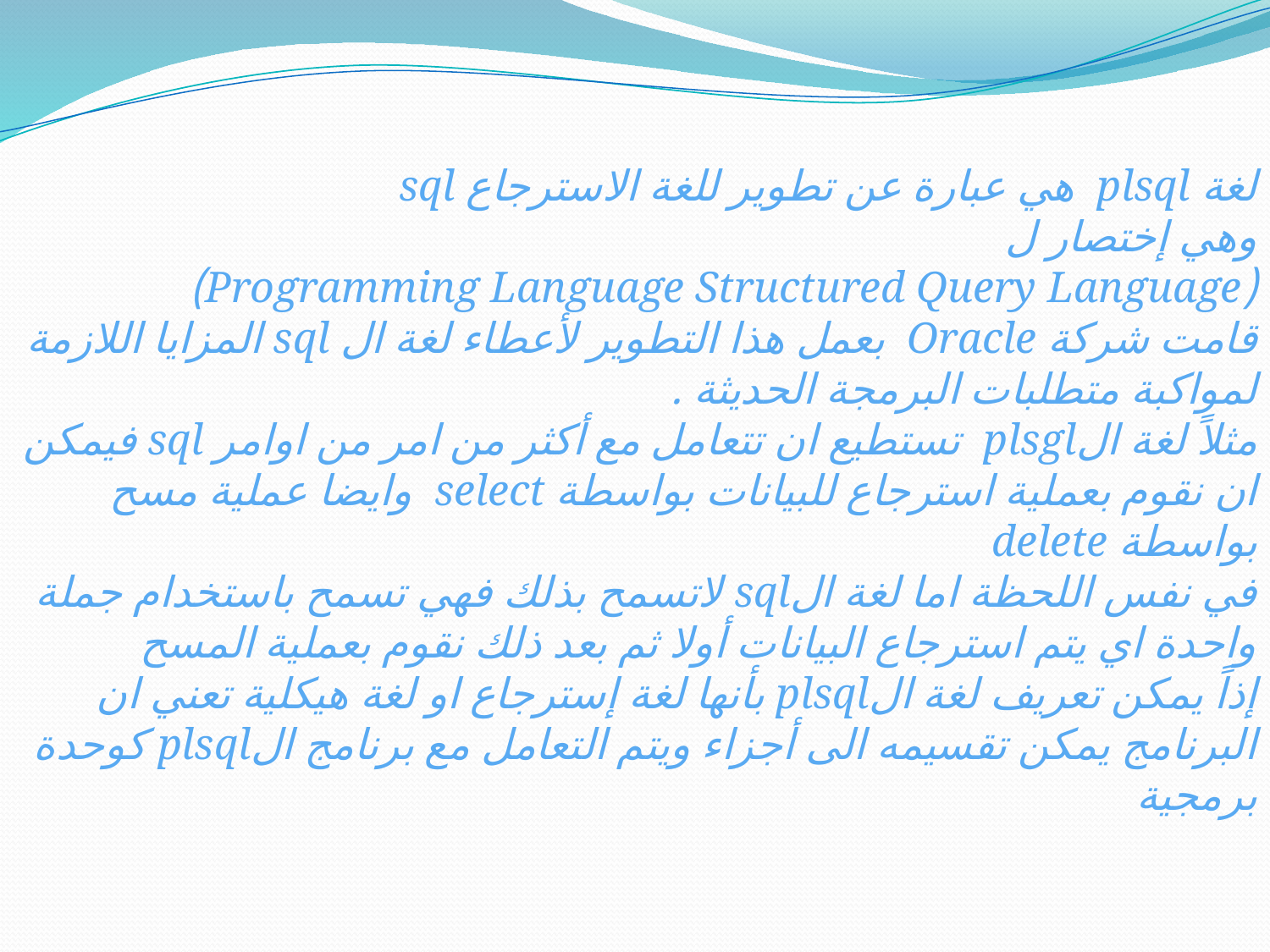

لغة plsql  هي عبارة عن تطوير للغة الاسترجاع sql
وهي إختصار ل
(Programming Language Structured Query Language)
قامت شركة Oracle  بعمل هذا التطوير لأعطاء لغة ال sql المزايا اللازمة لمواكبة متطلبات البرمجة الحديثة .
مثلاً لغة الplsgl  تستطيع ان تتعامل مع أكثر من امر من اوامر sql فيمكن ان نقوم بعملية استرجاع للبيانات بواسطة select  وايضا عملية مسح بواسطة delete
في نفس اللحظة اما لغة الsql لاتسمح بذلك فهي تسمح باستخدام جملة واحدة اي يتم استرجاع البيانات أولا ثم بعد ذلك نقوم بعملية المسح
إذاً يمكن تعريف لغة الplsql بأنها لغة إسترجاع او لغة هيكلية تعني ان البرنامج يمكن تقسيمه الى أجزاء ويتم التعامل مع برنامج الplsql كوحدة برمجية